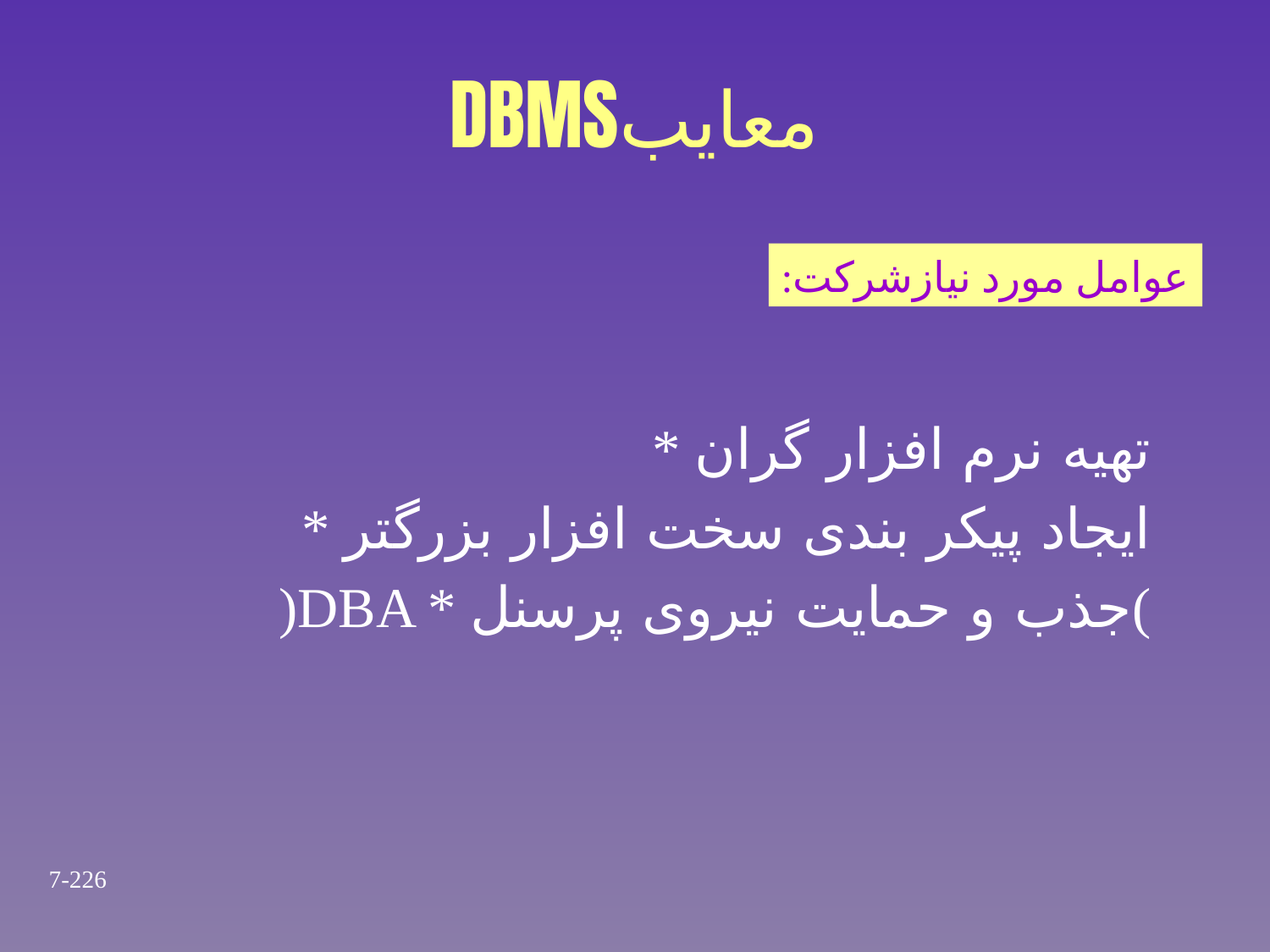

# DBMSمعایب
:عوامل مورد نیازشرکت

* تهیه نرم افزار گران
* ایجاد پیکر بندی سخت افزار بزرگتر
)DBA * جذب و حمایت نیروی پرسنل(
7-226